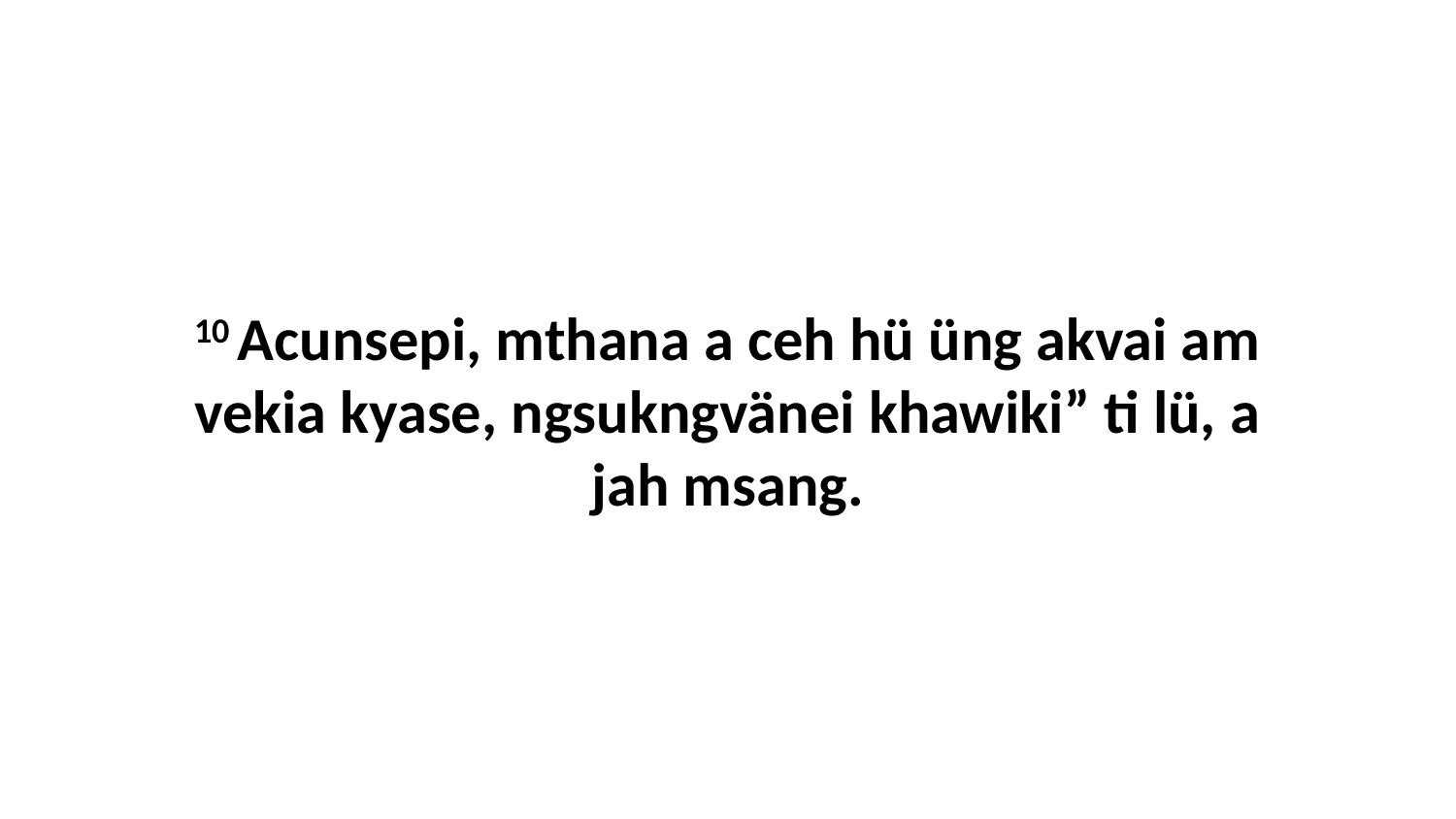

10 Acunsepi, mthana a ceh hü üng akvai am vekia kyase, ngsukngvänei khawiki” ti lü, a jah msang.